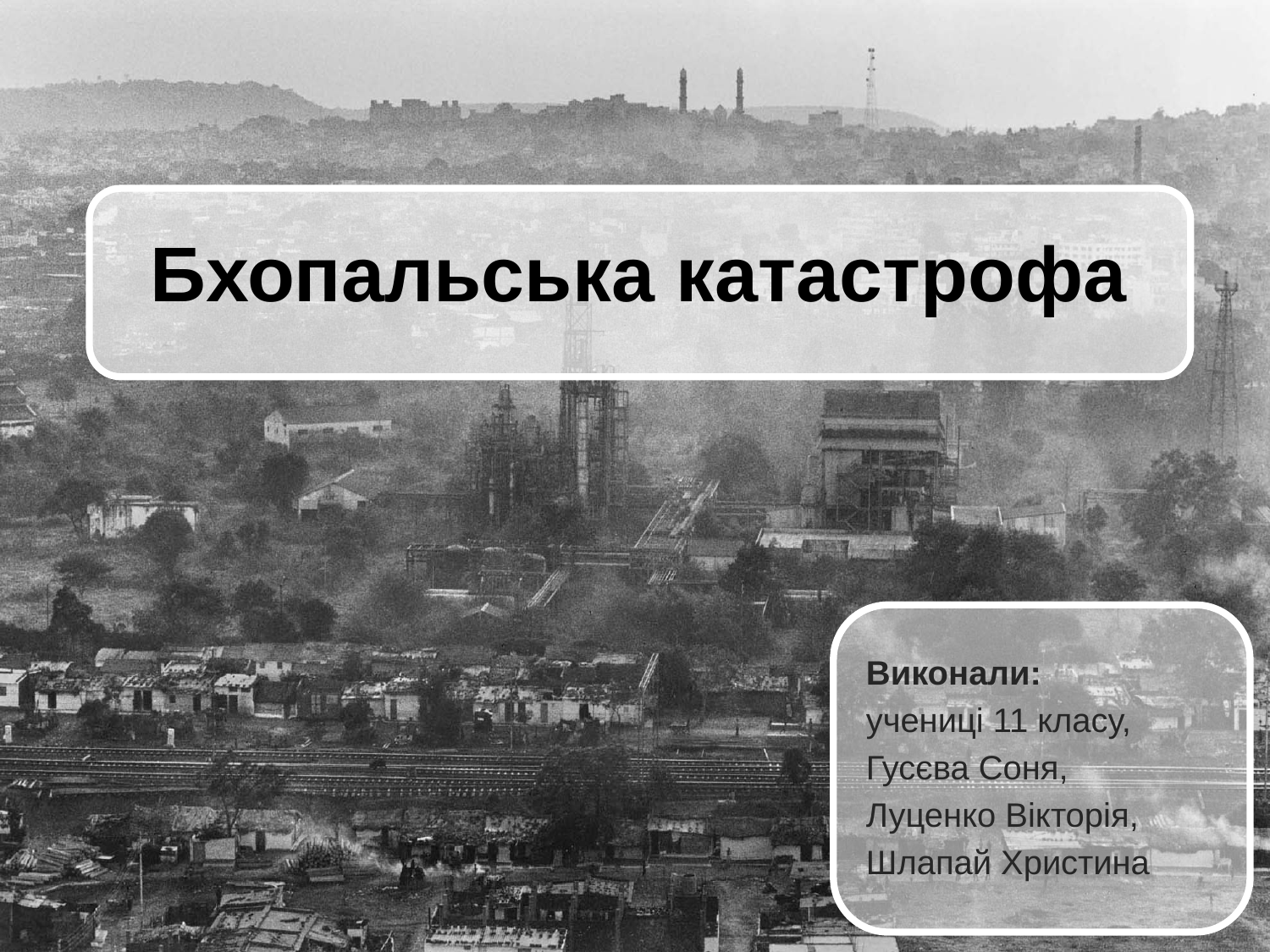

# Бхопальська катастрофа

Виконали:
учениці 11 класу,
Гусєва Соня,
Луценко Вікторія,
Шлапай Христина